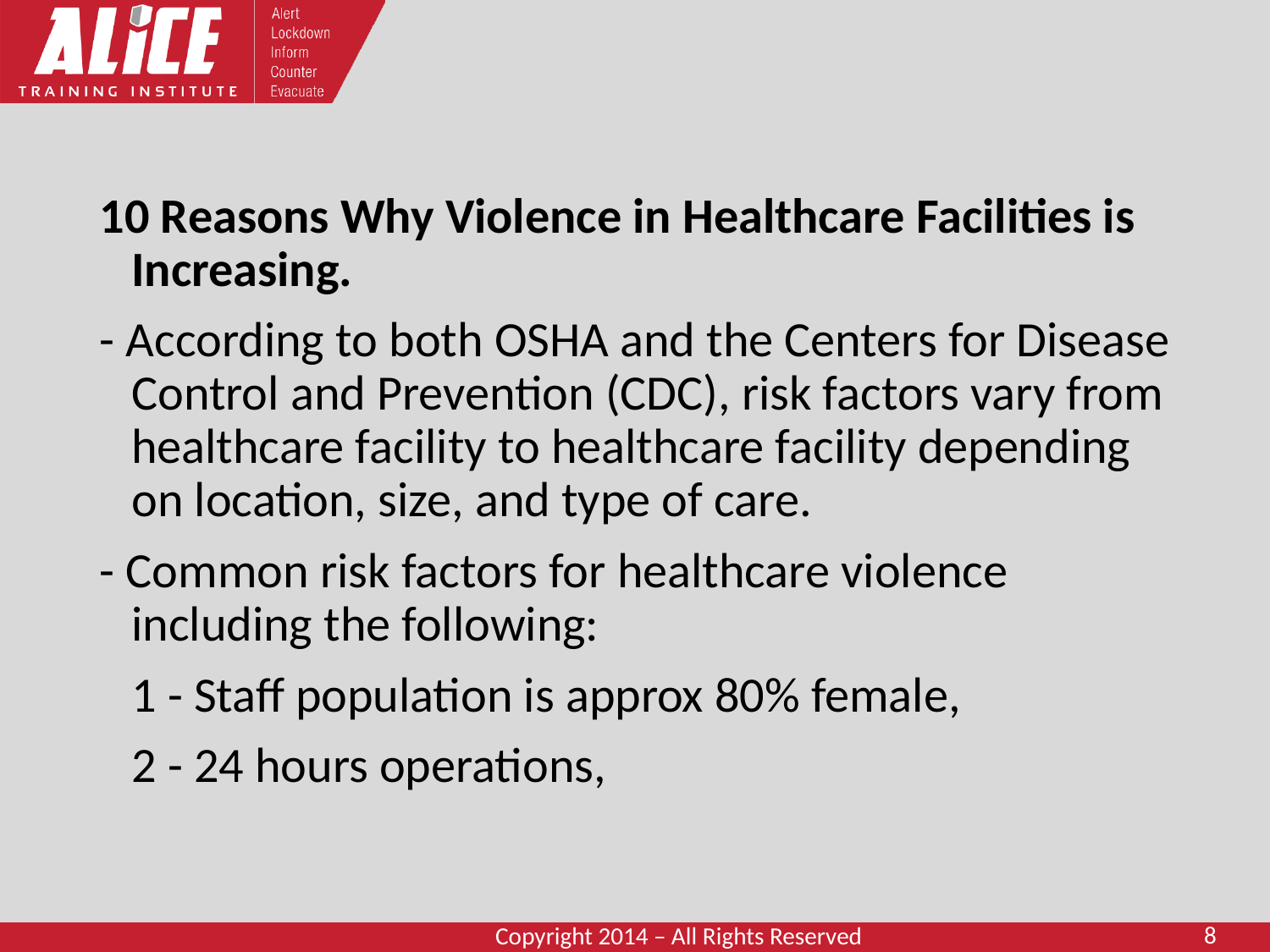

#
10 Reasons Why Violence in Healthcare Facilities is Increasing.
- According to both OSHA and the Centers for Disease Control and Prevention (CDC), risk factors vary from healthcare facility to healthcare facility depending on location, size, and type of care.
- Common risk factors for healthcare violence including the following:
	1 - Staff population is approx 80% female,
	2 - 24 hours operations,

8